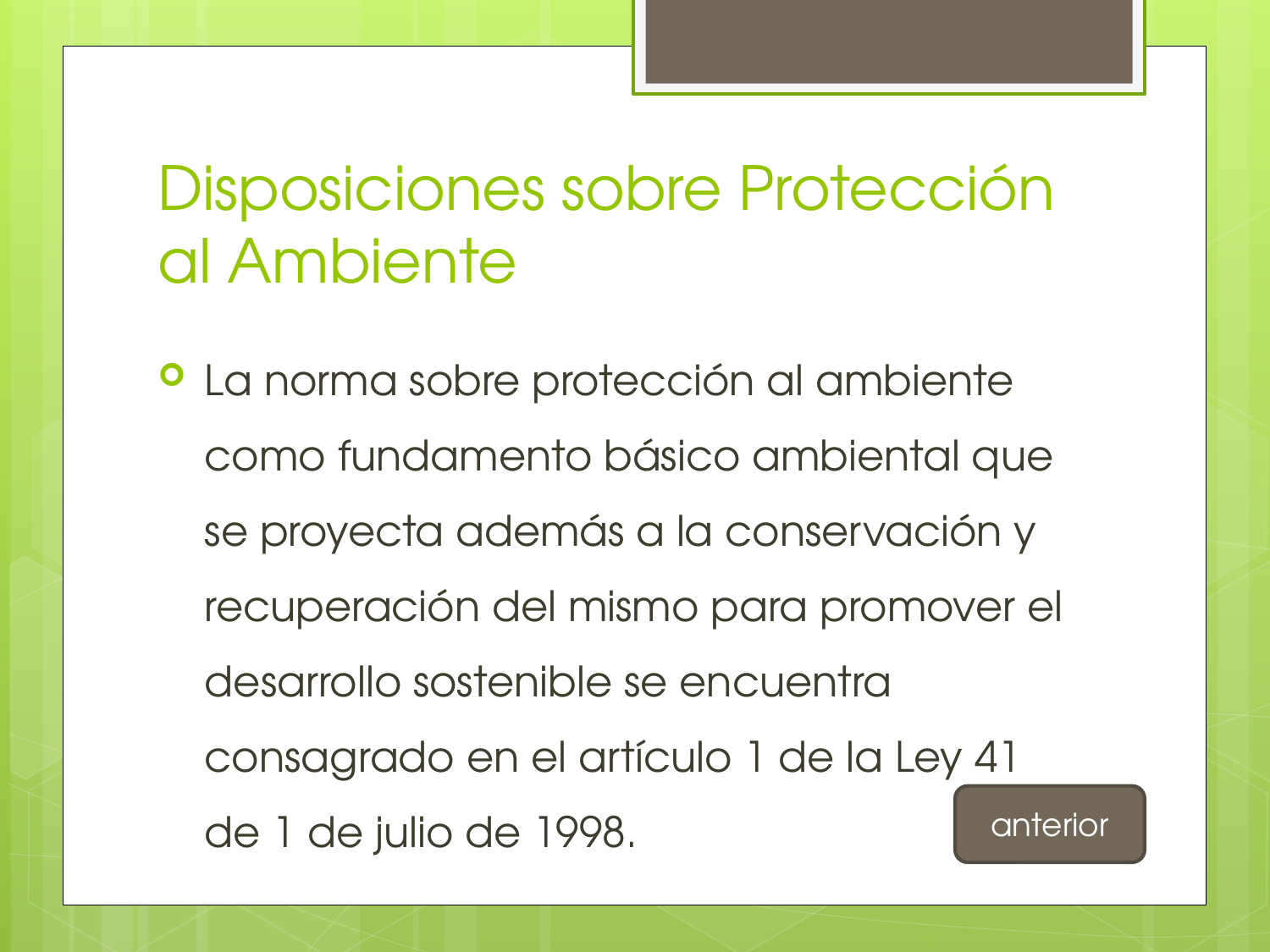

# Disposiciones sobre Protección al Ambiente
La norma sobre protección al ambiente como fundamento básico ambiental que se proyecta además a la conservación y recuperación del mismo para promover el desarrollo sostenible se encuentra consagrado en el artículo 1 de la Ley 41 de 1 de julio de 1998.
anterior